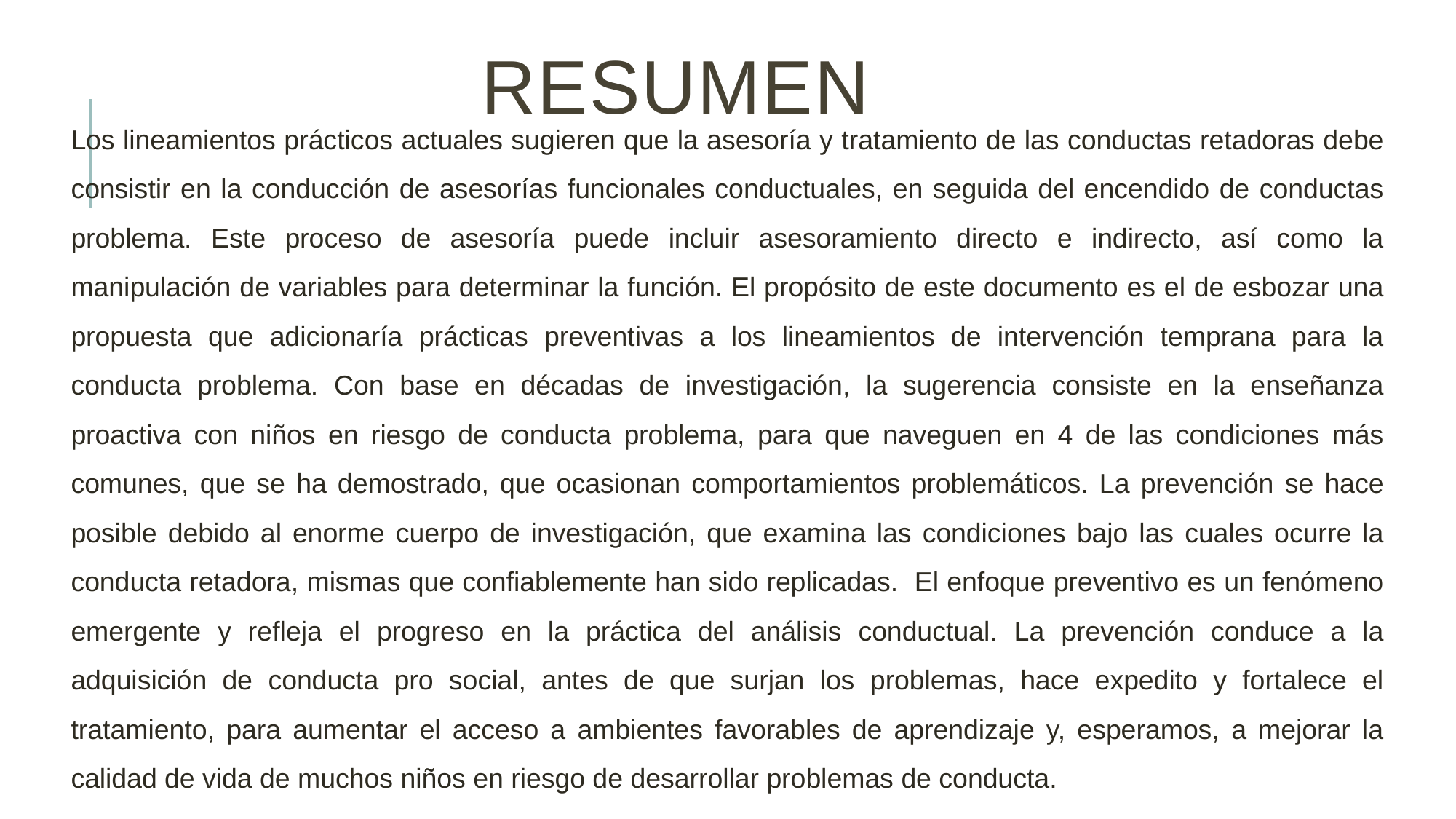

# resumen
Los lineamientos prácticos actuales sugieren que la asesoría y tratamiento de las conductas retadoras debe consistir en la conducción de asesorías funcionales conductuales, en seguida del encendido de conductas problema. Este proceso de asesoría puede incluir asesoramiento directo e indirecto, así como la manipulación de variables para determinar la función. El propósito de este documento es el de esbozar una propuesta que adicionaría prácticas preventivas a los lineamientos de intervención temprana para la conducta problema. Con base en décadas de investigación, la sugerencia consiste en la enseñanza proactiva con niños en riesgo de conducta problema, para que naveguen en 4 de las condiciones más comunes, que se ha demostrado, que ocasionan comportamientos problemáticos. La prevención se hace posible debido al enorme cuerpo de investigación, que examina las condiciones bajo las cuales ocurre la conducta retadora, mismas que confiablemente han sido replicadas.  El enfoque preventivo es un fenómeno emergente y refleja el progreso en la práctica del análisis conductual. La prevención conduce a la adquisición de conducta pro social, antes de que surjan los problemas, hace expedito y fortalece el tratamiento, para aumentar el acceso a ambientes favorables de aprendizaje y, esperamos, a mejorar la calidad de vida de muchos niños en riesgo de desarrollar problemas de conducta.